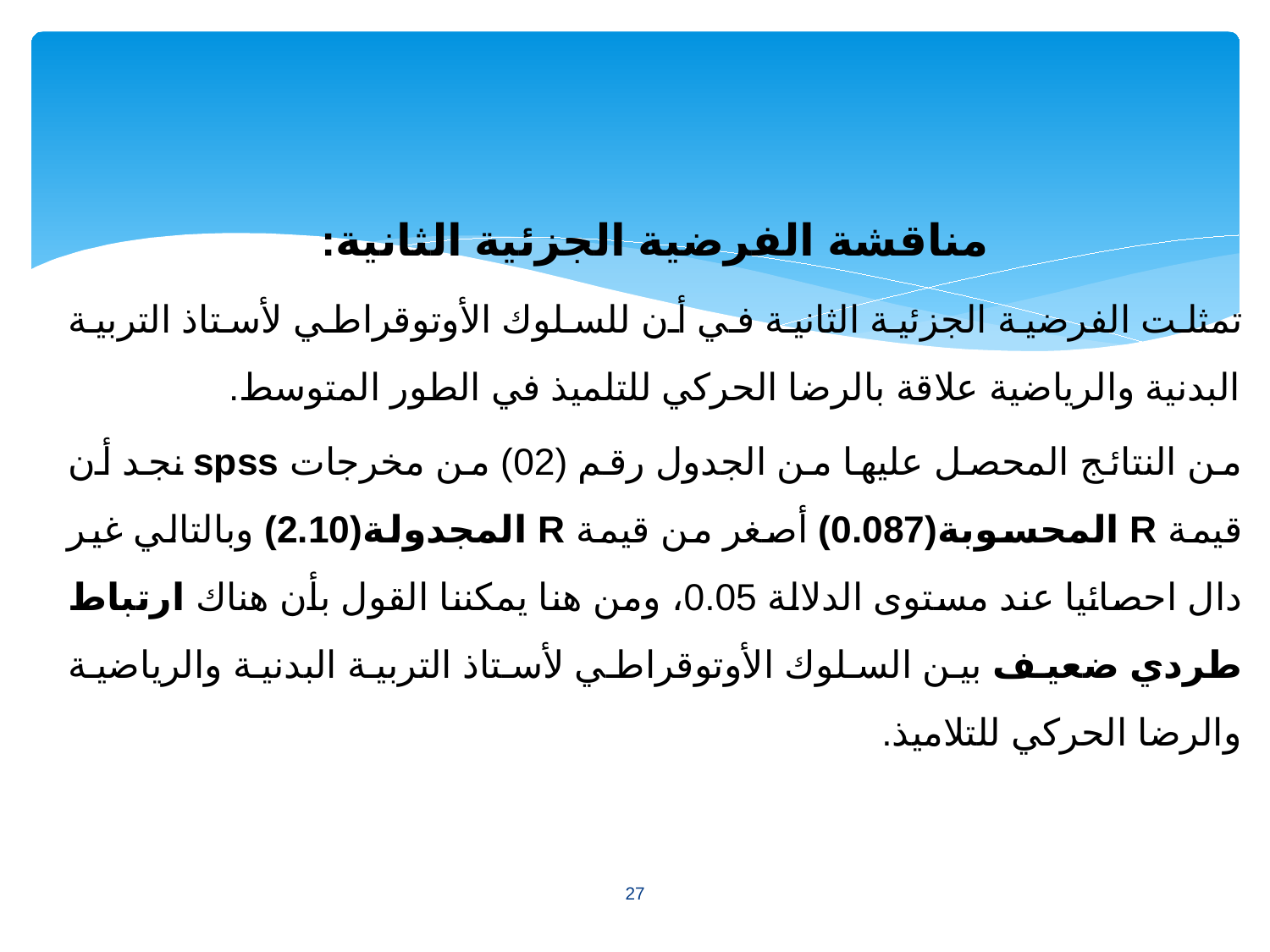

مناقشة الفرضية الجزئية الثانية:
تمثلت الفرضية الجزئية الثانية في أن للسلوك الأوتوقراطي لأستاذ التربية البدنية والرياضية علاقة بالرضا الحركي للتلميذ في الطور المتوسط.
من النتائج المحصل عليها من الجدول رقم (02) من مخرجات spss نجد أن قيمة R المحسوبة(0.087) أصغر من قيمة R المجدولة(2.10) وبالتالي غير دال احصائيا عند مستوى الدلالة 0.05، ومن هنا يمكننا القول بأن هناك ارتباط طردي ضعيف بين السلوك الأوتوقراطي لأستاذ التربية البدنية والرياضية والرضا الحركي للتلاميذ.

27